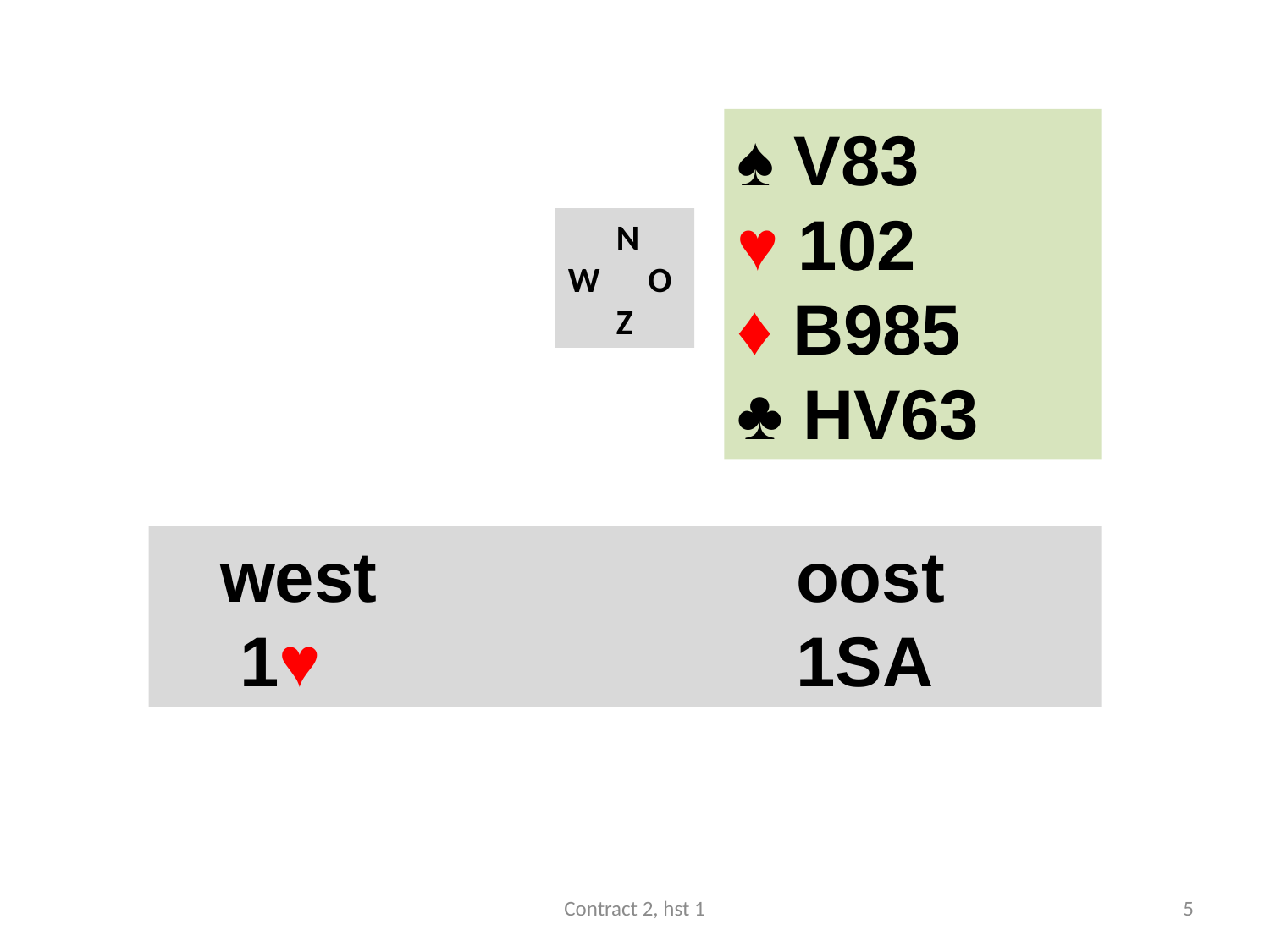

#
♠ V83
♥ 102
♦ B985
♣ HV63
      N
W      O
      Z
   west				oost
    1♥  				1SA

Contract 2, hst 1
5